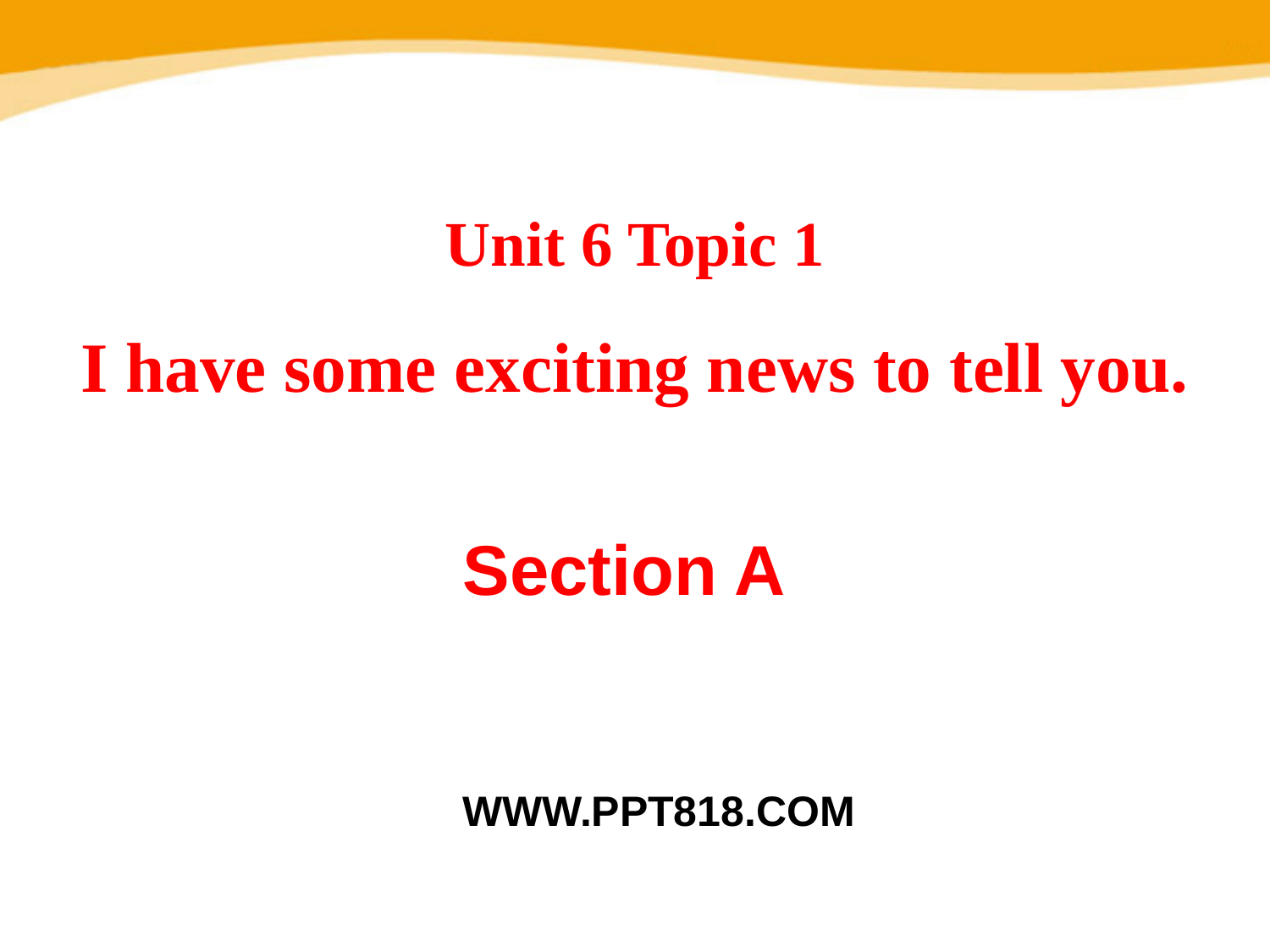

Unit 6 Topic 1
I have some exciting news to tell you.
Section A
WWW.PPT818.COM